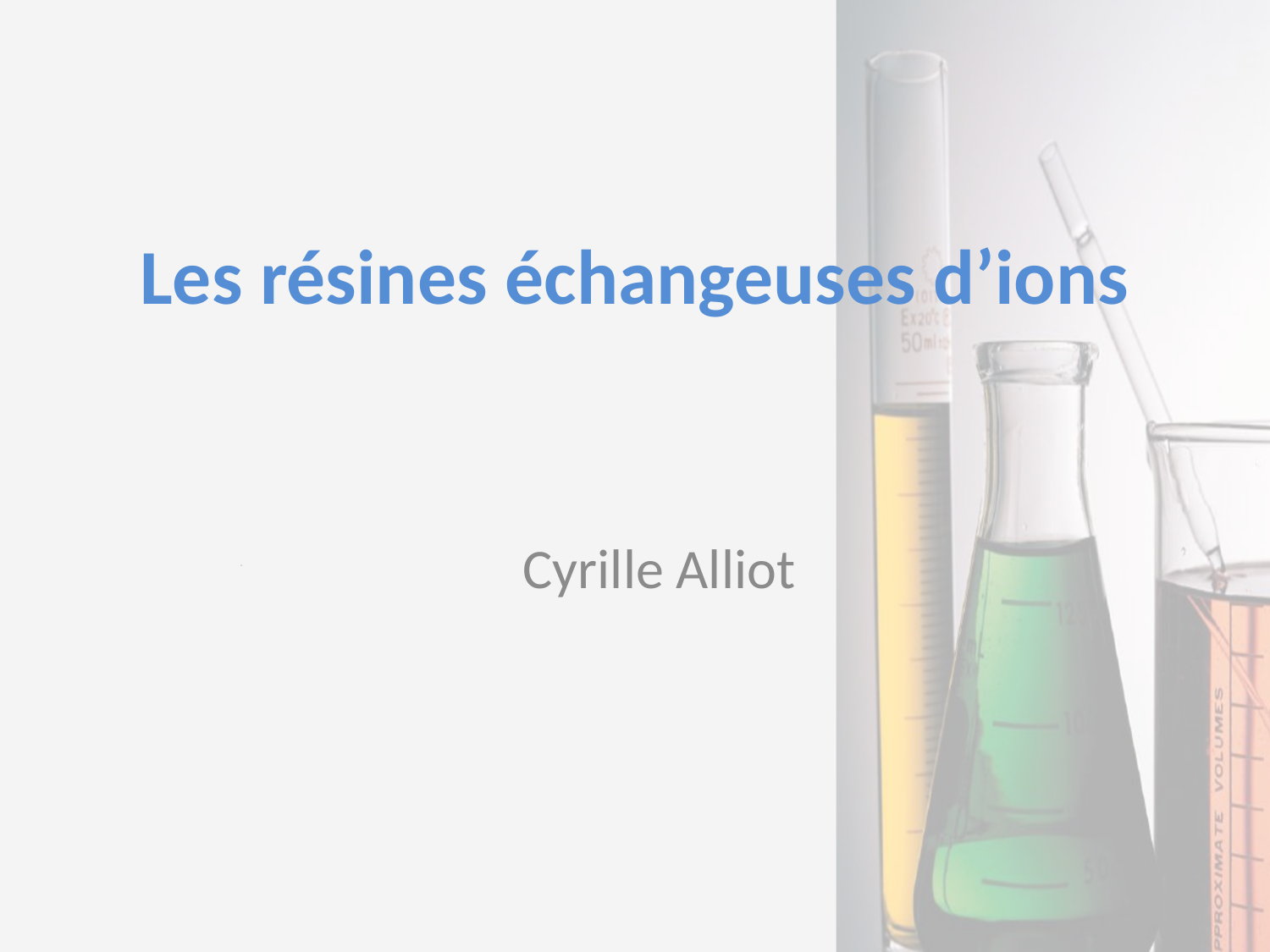

# Les résines échangeuses d’ions
Cyrille Alliot